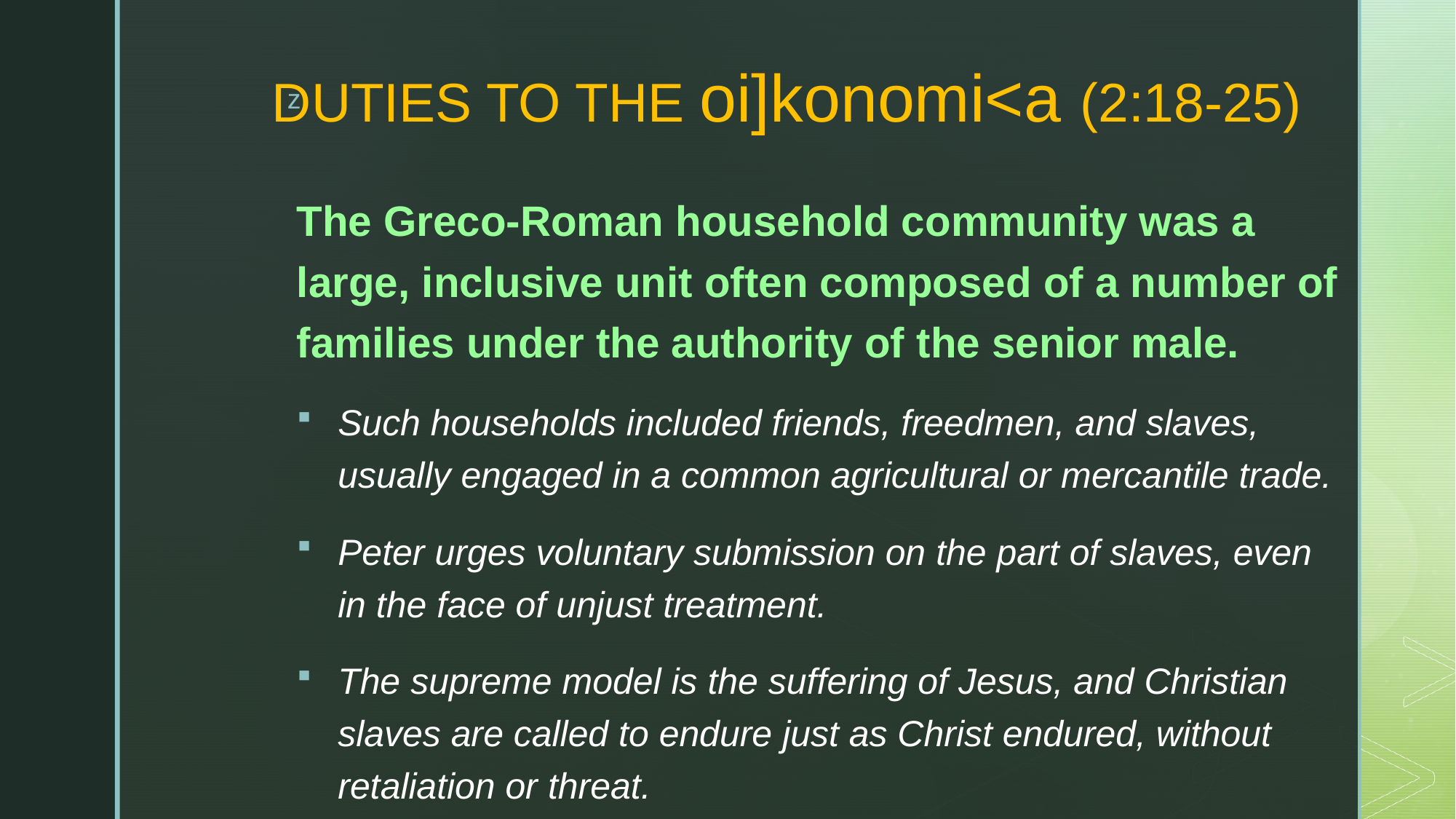

# DUTIES TO THE oi]konomi<a (2:18-25)
The Greco-Roman household community was a large, inclusive unit often composed of a number of families under the authority of the senior male.
Such households included friends, freedmen, and slaves, usually engaged in a common agricultural or mercantile trade.
Peter urges voluntary submission on the part of slaves, even in the face of unjust treatment.
The supreme model is the suffering of Jesus, and Christian slaves are called to endure just as Christ endured, without retaliation or threat.